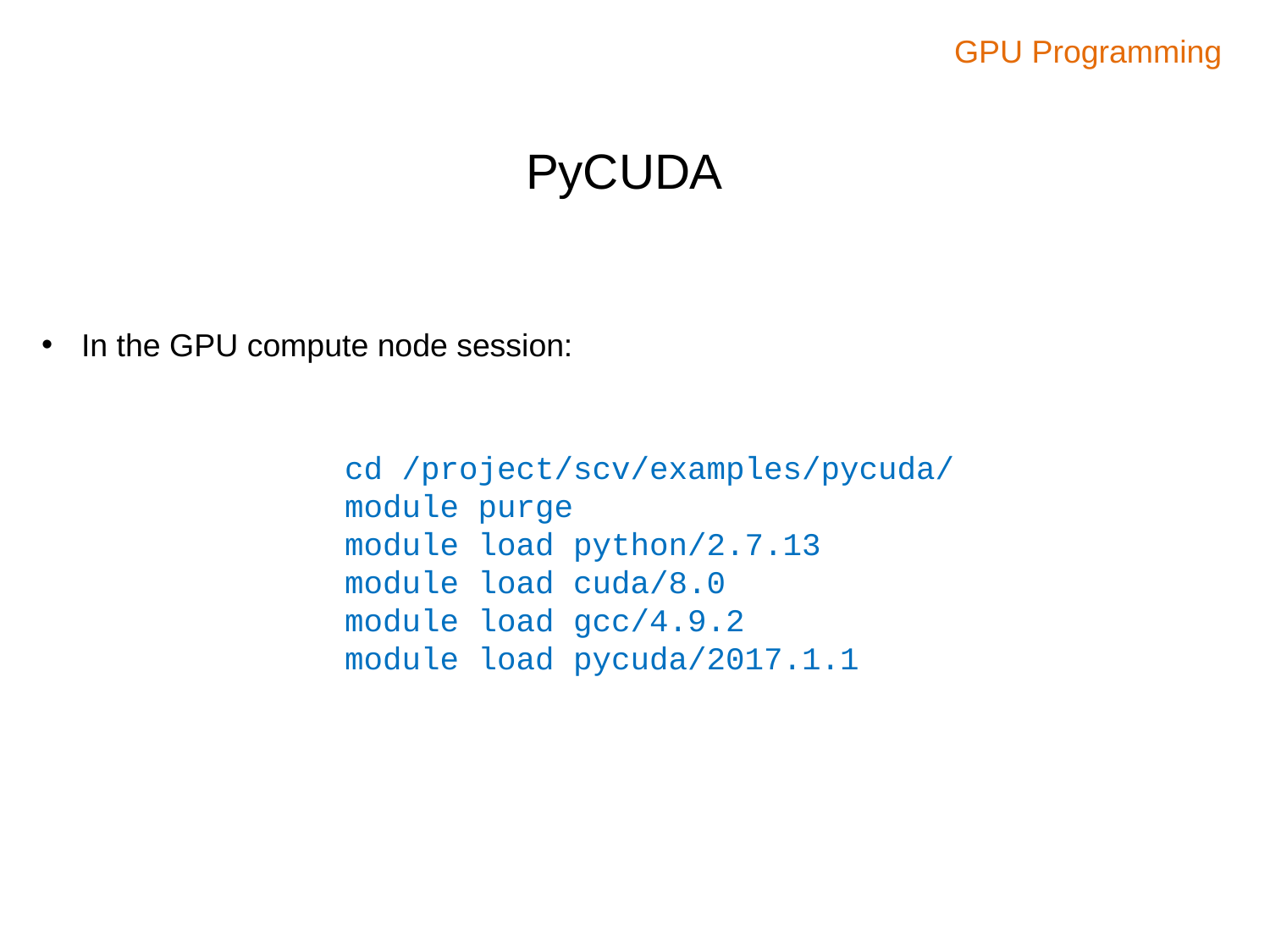

GPU Programming
PyCUDA

In the GPU compute node session:

cd /project/scv/examples/pycuda/
module purge
module load python/2.7.13
module load cuda/8.0
module load gcc/4.9.2
module load pycuda/2017.1.1